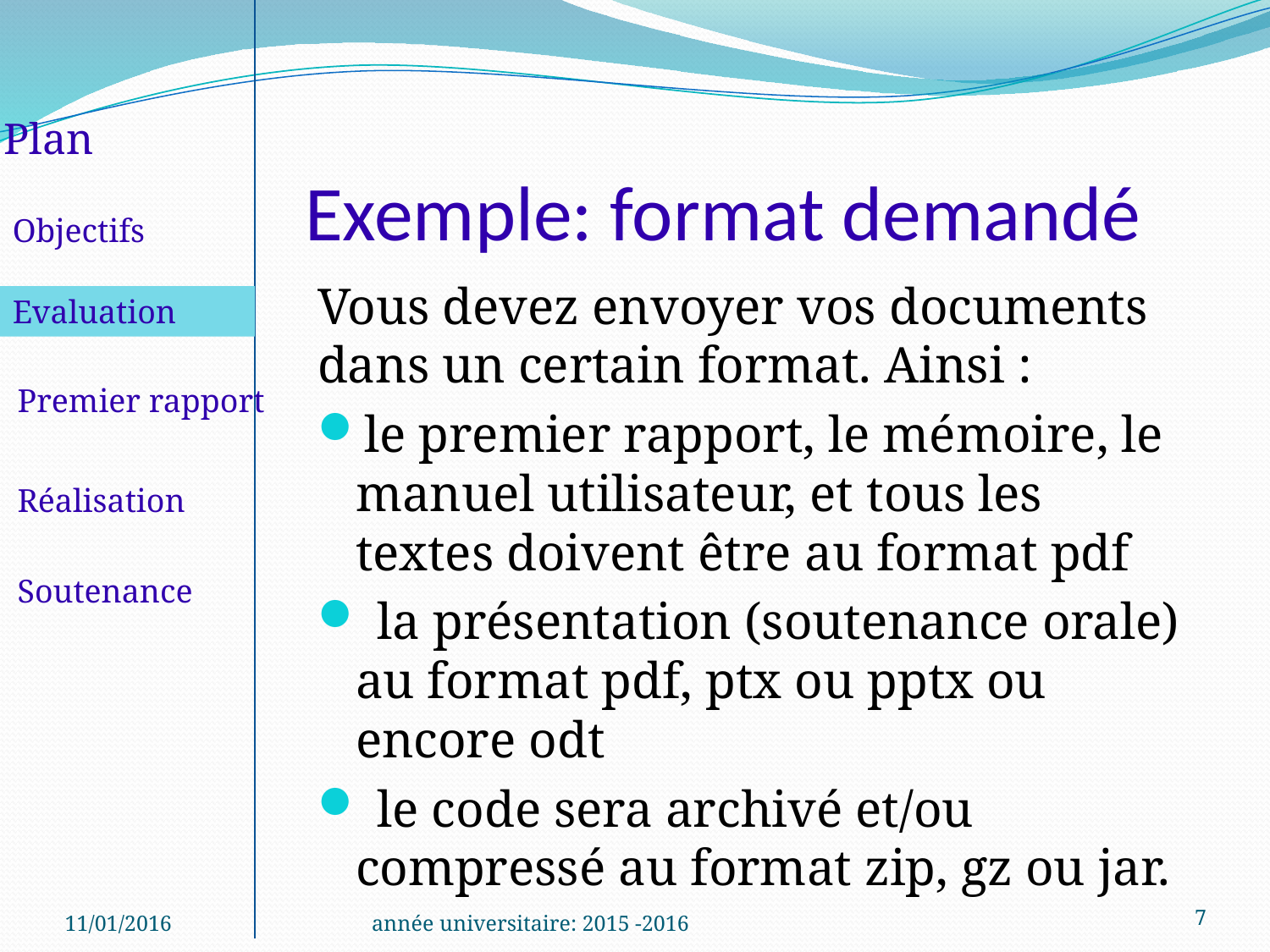

# Exemple: format demandé
Plan
Objectifs
Vous devez envoyer vos documents dans un certain format. Ainsi :
le premier rapport, le mémoire, le manuel utilisateur, et tous les textes doivent être au format pdf
 la présentation (soutenance orale) au format pdf, ptx ou pptx ou encore odt
 le code sera archivé et/ou compressé au format zip, gz ou jar.
Evaluation
Premier rapport
Réalisation
Soutenance
7